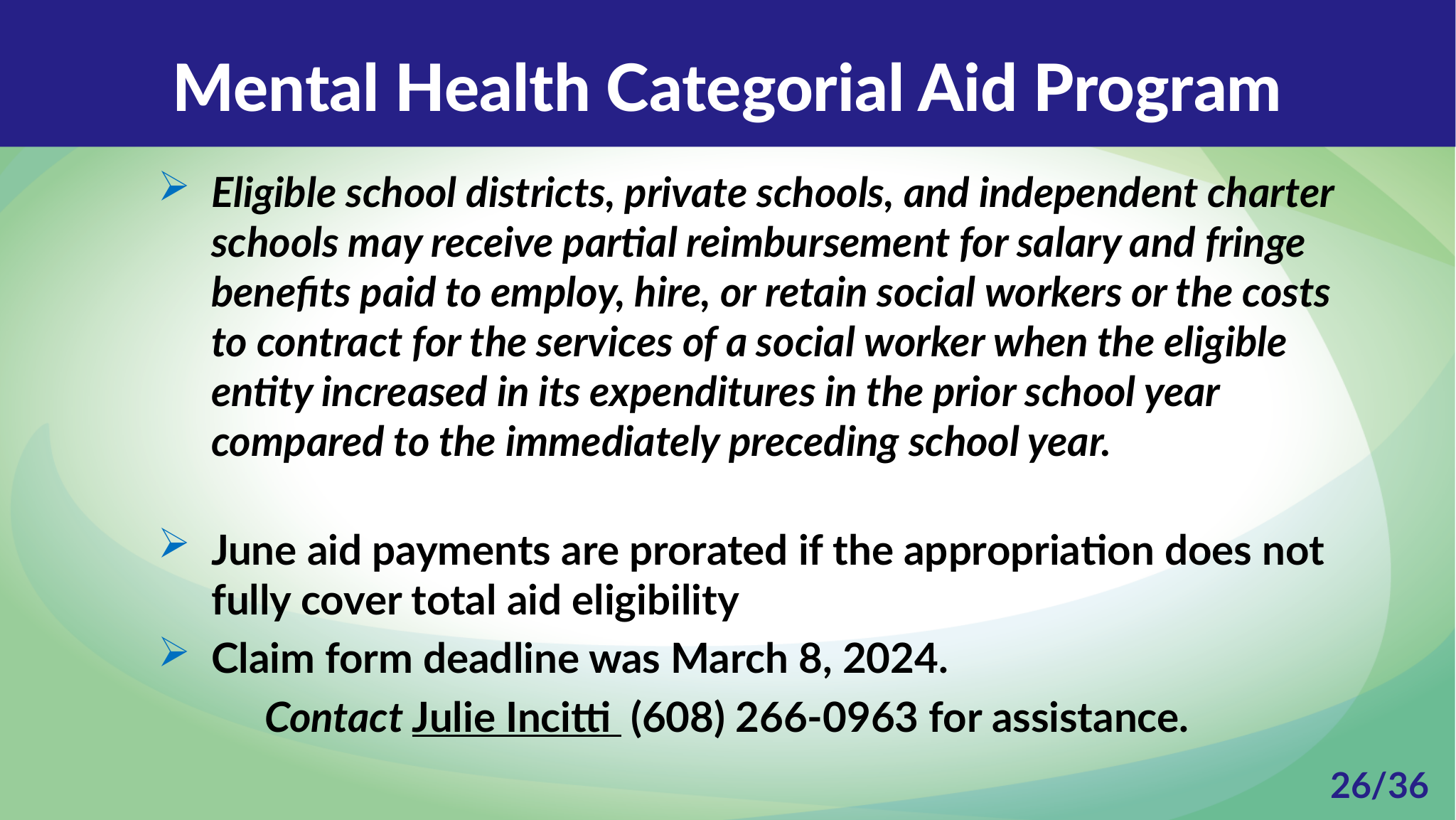

Mental Health Categorial Aid Program

a
Eligible school districts, private schools, and independent charter schools may receive partial reimbursement for salary and fringe benefits paid to employ, hire, or retain social workers or the costs to contract for the services of a social worker when the eligible entity increased in its expenditures in the prior school year compared to the immediately preceding school year.
June aid payments are prorated if the appropriation does not fully cover total aid eligibility
Claim form deadline was March 8, 2024.
	Contact Julie Incitti  (608) 266-0963 for assistance.